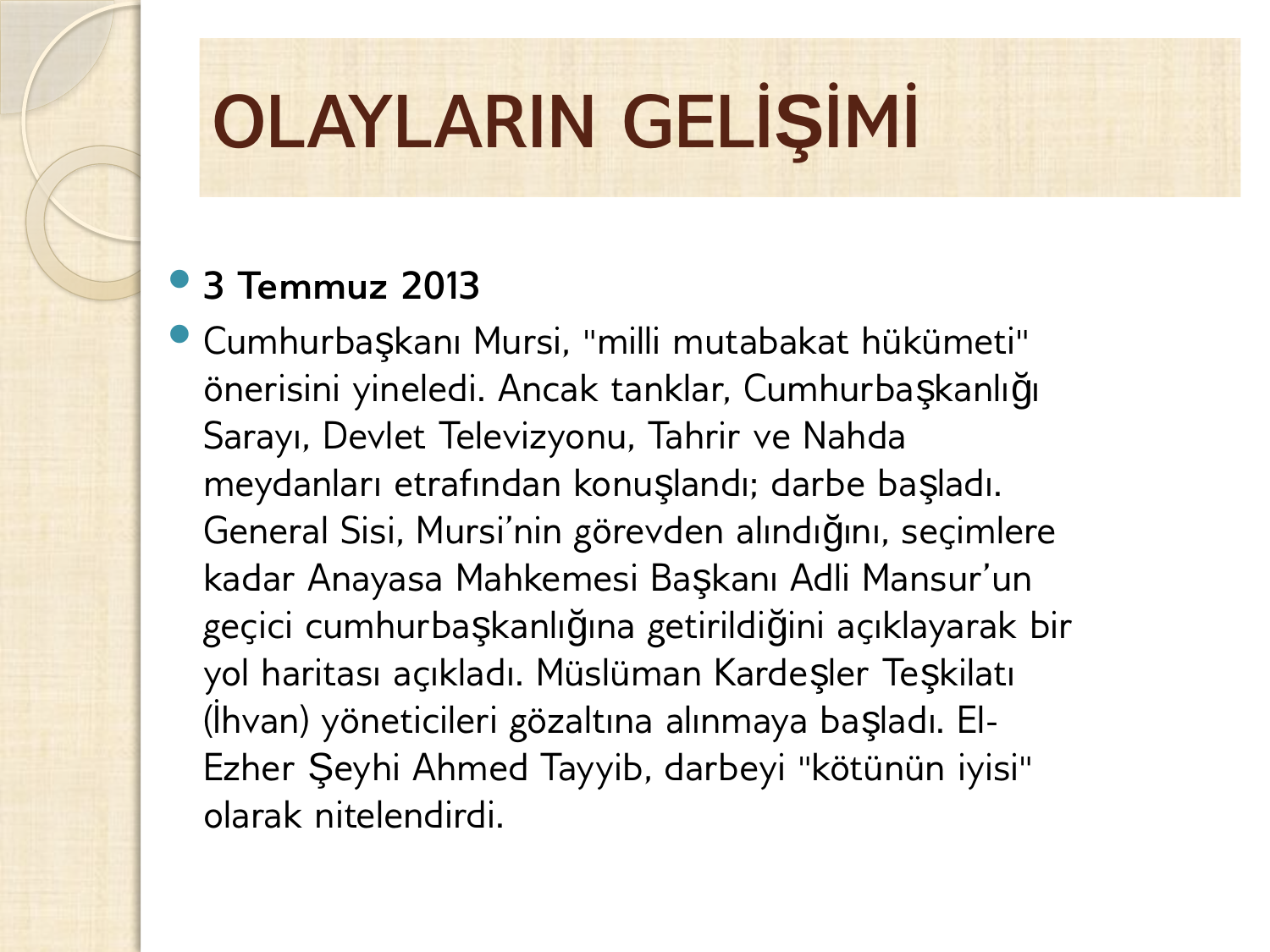

# OLAYLARIN GELİŞİMİ
3 Temmuz 2013
Cumhurbaşkanı Mursi, "milli mutabakat hükümeti" önerisini yineledi. Ancak tanklar, Cumhurbaşkanlığı Sarayı, Devlet Televizyonu, Tahrir ve Nahda meydanları etrafından konuşlandı; darbe başladı. General Sisi, Mursi’nin görevden alındığını, seçimlere kadar Anayasa Mahkemesi Başkanı Adli Mansur’un geçici cumhurbaşkanlığına getirildiğini açıklayarak bir yol haritası açıkladı. Müslüman Kardeşler Teşkilatı (İhvan) yöneticileri gözaltına alınmaya başladı. El-Ezher Şeyhi Ahmed Tayyib, darbeyi "kötünün iyisi" olarak nitelendirdi.